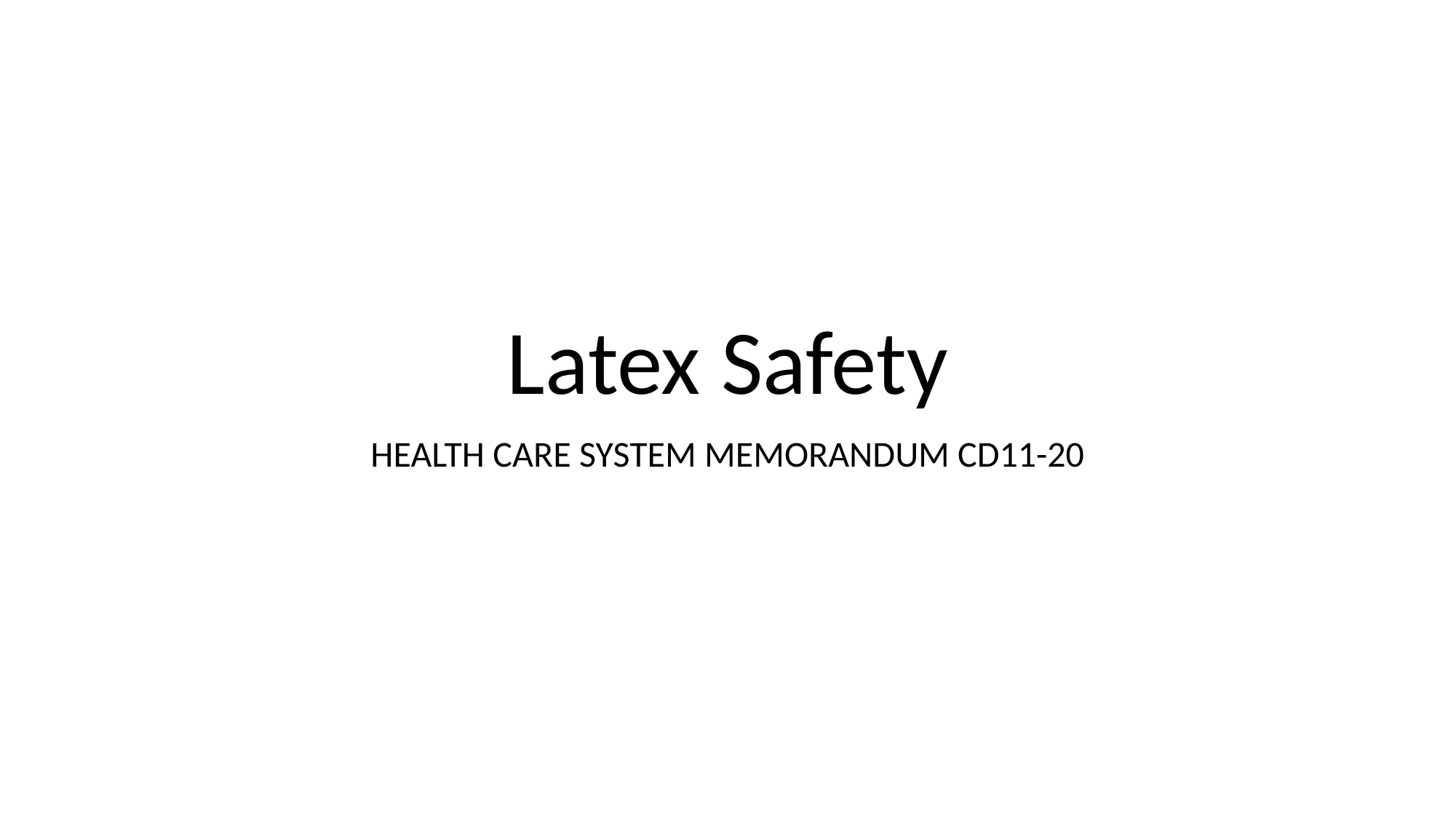

# Latex Safety
HEALTH CARE SYSTEM MEMORANDUM CD11-20